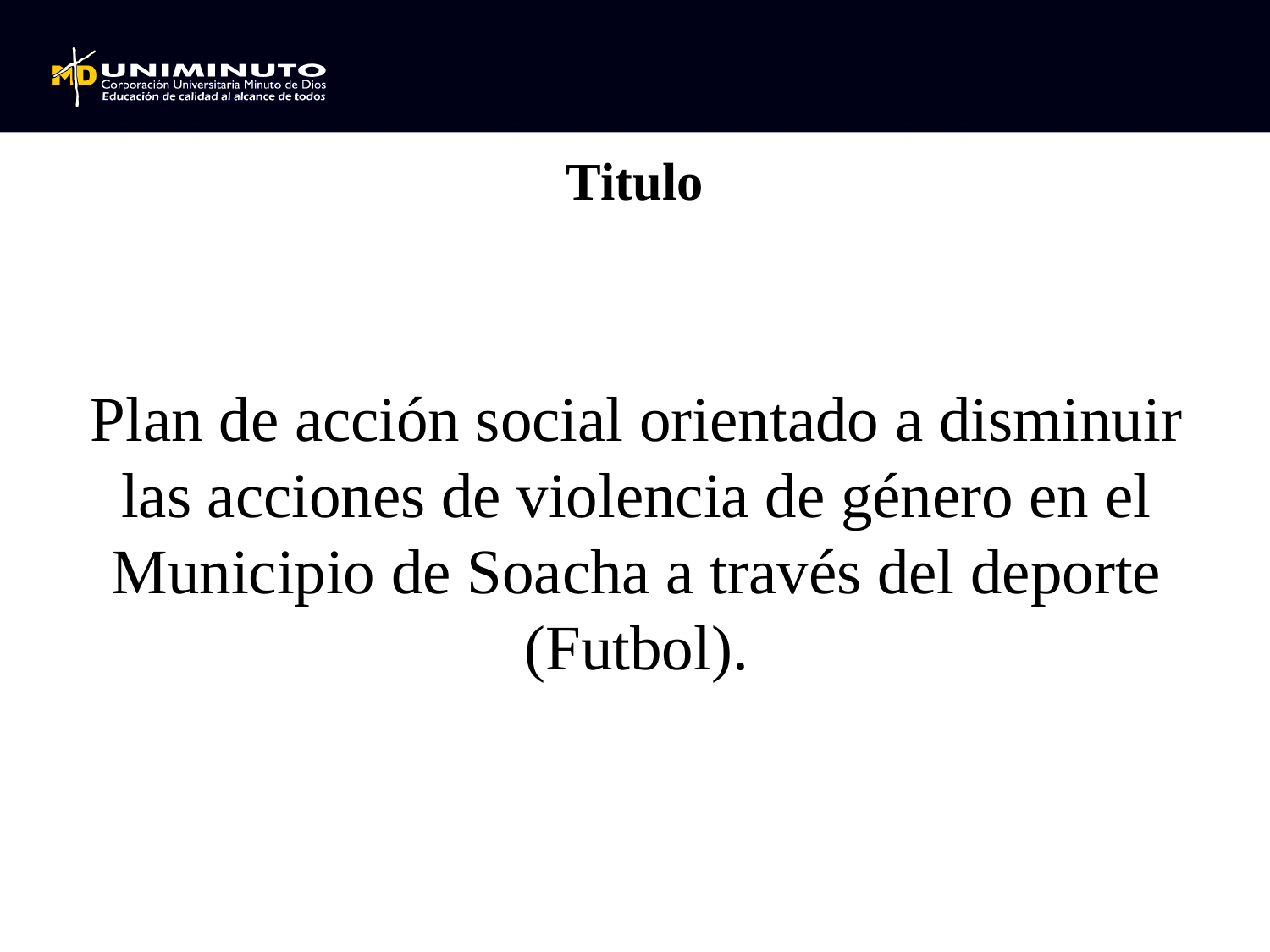

Titulo

Plan de acción social orientado a disminuir las acciones de violencia de género en el Municipio de Soacha a través del deporte (Futbol).